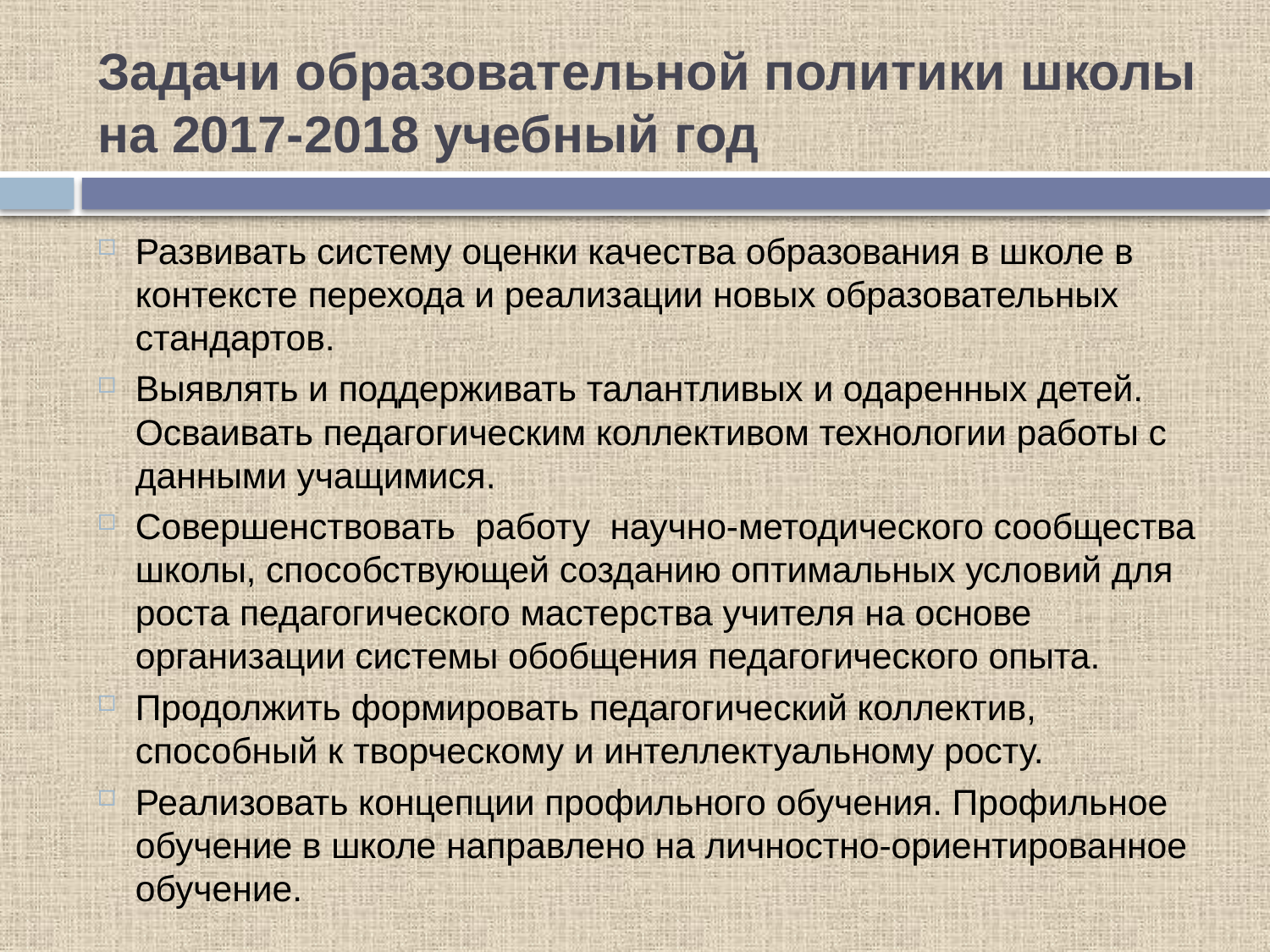

# Задачи образовательной политики школы на 2017-2018 учебный год
Развивать систему оценки качества образования в школе в контексте перехода и реализации новых образовательных стандартов.
Выявлять и поддерживать талантливых и одаренных детей. Осваивать педагогическим коллективом технологии работы с данными учащимися.
Совершенствовать  работу  научно-методического сообщества школы, способствующей созданию оптимальных условий для  роста педагогического мастерства учителя на основе организации системы обобщения педагогического опыта.
Продолжить формировать педагогический коллектив, способный к творческому и интеллектуальному росту.
Реализовать концепции профильного обучения. Профильное обучение в школе направлено на личностно-ориентированное обучение.